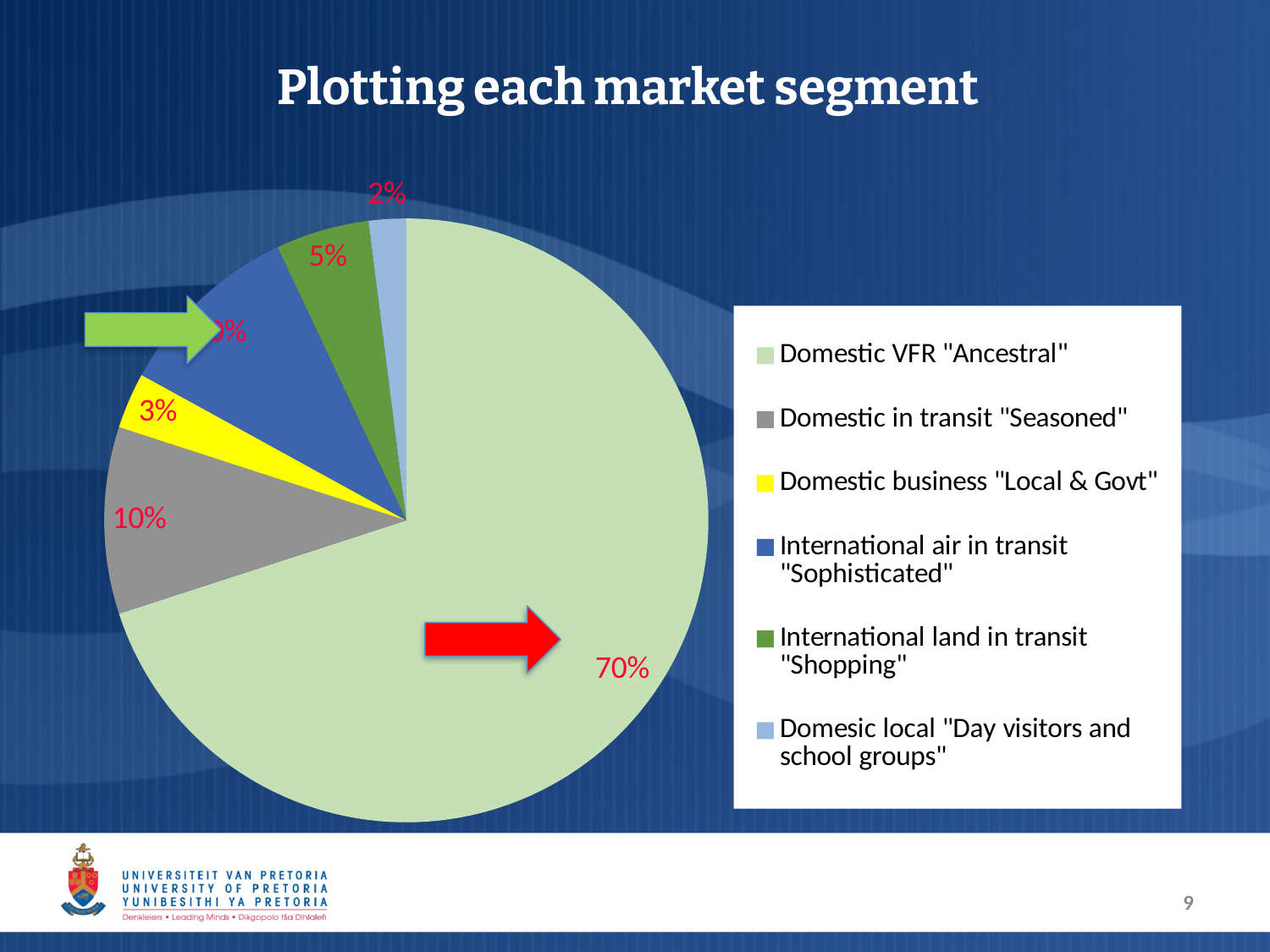

# Plotting each market segment

### Chart

| Category |  |
|---|---|
| Project market segments | None |
| Domestic VFR "Ancestral" | 0.7 |
| Domestic in transit "Seasoned" | 0.1 |
| Domestic business "Local & Govt" | 0.03 |
| International air in transit "Sophisticated" | 0.1 |
| International land in transit "Shopping" | 0.05 |
| Domesic local "Day visitors and school groups" | 0.02 |
9